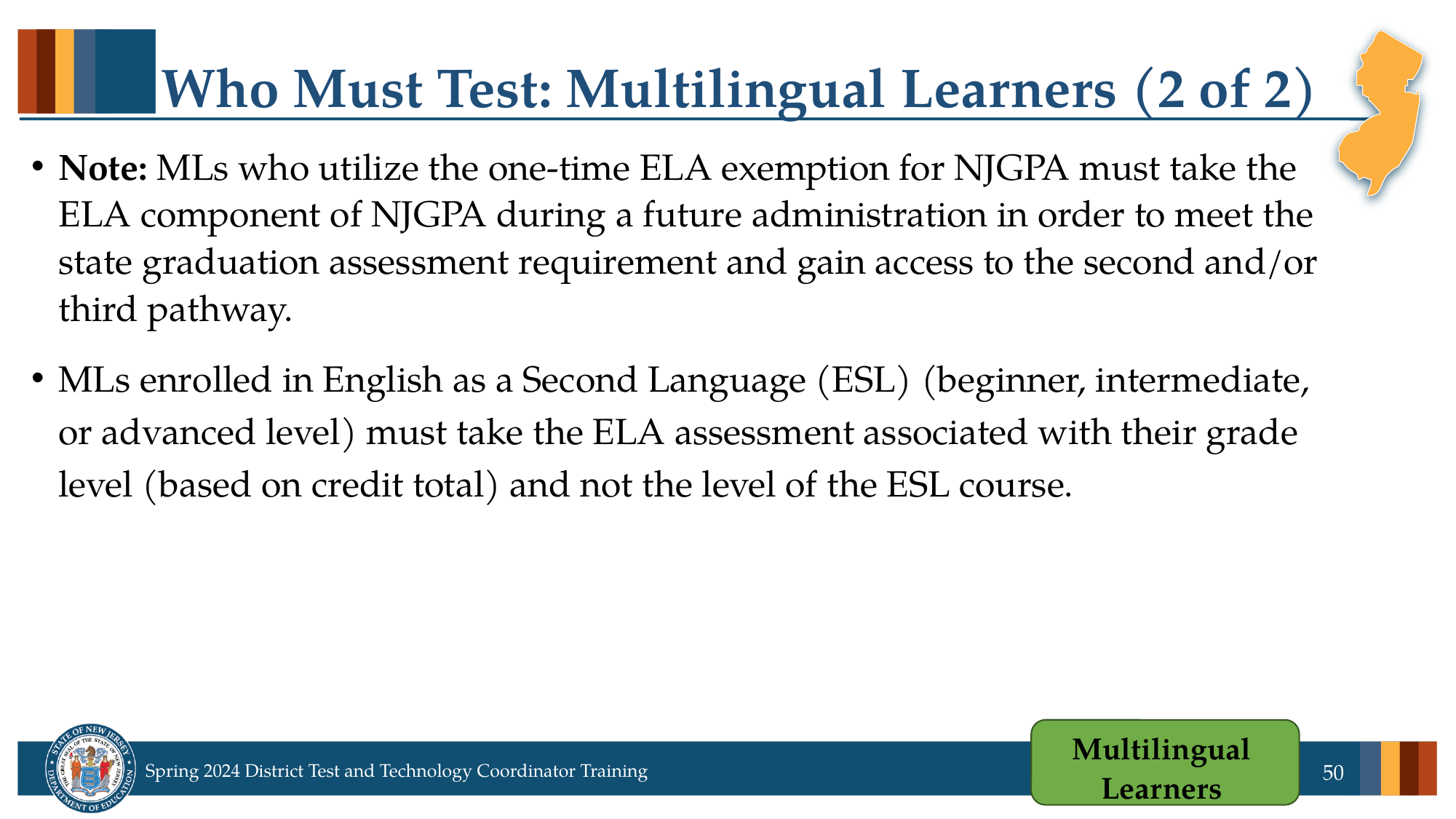

# Who Must Test: Multilingual Learners (2 of 2)
Note: MLs who utilize the one-time ELA exemption for NJGPA must take the ELA component of NJGPA during a future administration in order to meet the state graduation assessment requirement and gain access to the second and/or third pathway.
MLs enrolled in English as a Second Language (ESL) (beginner, intermediate, or advanced level) must take the ELA assessment associated with their grade level (based on credit total) and not the level of the ESL course.
Multilingual Learners
50